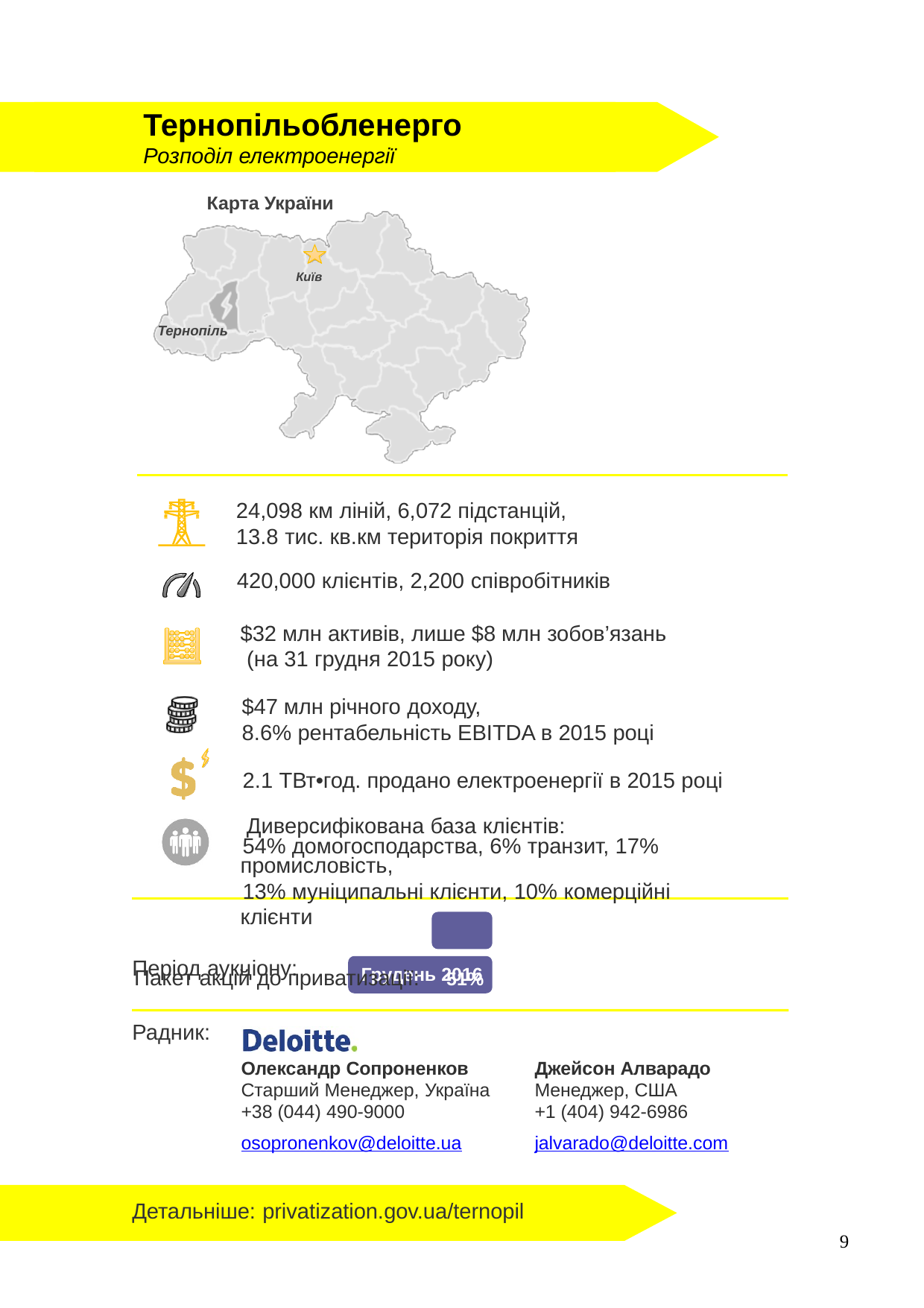

Тернопільобленерго
Розподіл електроенергії

Карта України

Київ

Тернопіль

24,098 км ліній, 6,072 підстанцій,
13.8 тис. кв.км територія покриття
420,000 клієнтів, 2,200 співробітників

$32 млн активів, лише $8 млн зобов’язань  (на 31 грудня 2015 року)

$47 млн річного доходу,
8.6% рентабельність EBITDA в 2015 році
2.1 ТВт•год. продано електроенергії в 2015 році  Диверсифікована база клієнтів:
54% домогосподарства, 6% транзит, 17% промисловість,
13% муніципальні клієнти, 10% комерційні клієнти

Пакет акцій до приватизації:	51%

Період аукціону:

Грудень 2016

Радник:

Олександр Сопроненков
Старший Менеджер, Україна
+38 (044) 490-9000
osopronenkov@deloitte.ua
Джейсон Алварадо
Менеджер, США
+1 (404) 942-6986
jalvarado@deloitte.com

Детальніше: privatization.gov.ua/ternopil
9